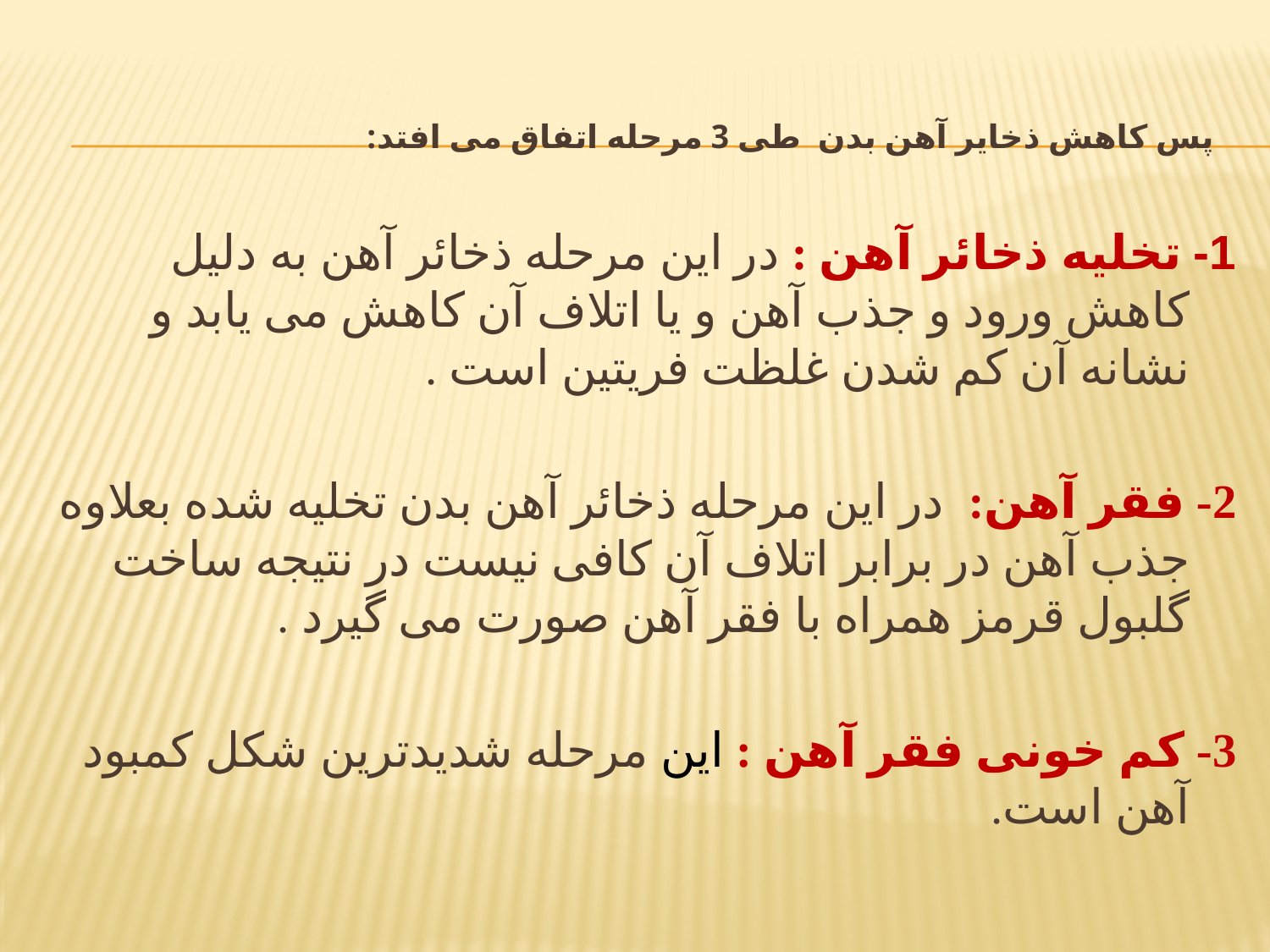

# پس کاهش ذخایر آهن بدن  طی 3 مرحله اتفاق می افتد:
1- تخلیه ذخائر آهن : در این مرحله ذخائر آهن به دلیل کاهش ورود و جذب آهن و یا اتلاف آن کاهش می یابد و نشانه آن کم شدن غلظت فریتین است .

2- فقر آهن:  در این مرحله ذخائر آهن بدن تخلیه شده بعلاوه جذب آهن در برابر اتلاف آن کافی نیست در نتیجه ساخت گلبول قرمز همراه با فقر آهن صورت می گیرد .

3- کم خونی فقر آهن : این مرحله شدیدترین شکل کمبود آهن است.